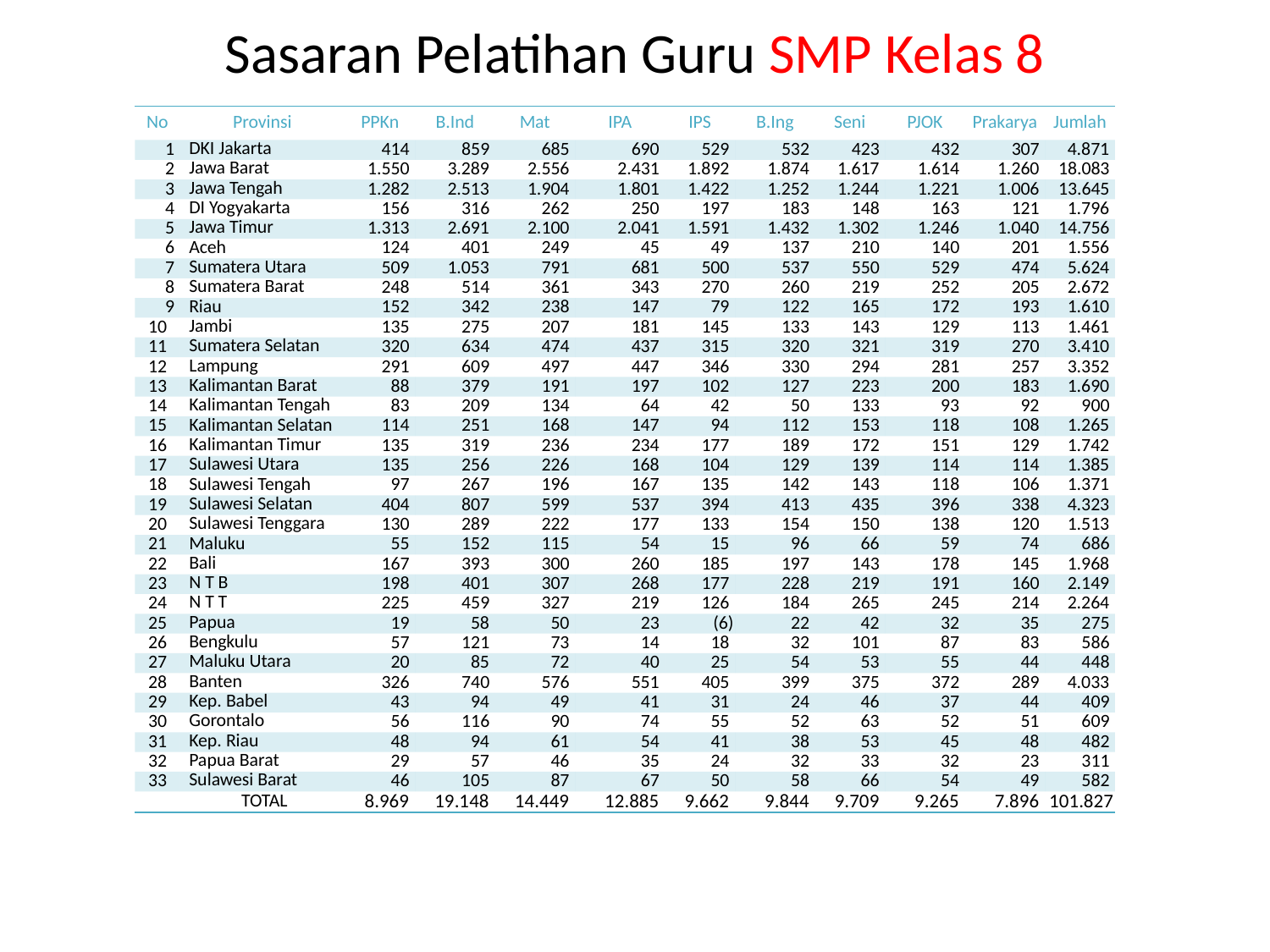

# Sasaran Pelatihan Guru SMP Kelas 8
| No | Provinsi | PPKn | B.Ind | Mat | IPA | IPS | B.Ing | Seni | PJOK | Prakarya | Jumlah |
| --- | --- | --- | --- | --- | --- | --- | --- | --- | --- | --- | --- |
| 1 | DKI Jakarta | 414 | 859 | 685 | 690 | 529 | 532 | 423 | 432 | 307 | 4.871 |
| 2 | Jawa Barat | 1.550 | 3.289 | 2.556 | 2.431 | 1.892 | 1.874 | 1.617 | 1.614 | 1.260 | 18.083 |
| 3 | Jawa Tengah | 1.282 | 2.513 | 1.904 | 1.801 | 1.422 | 1.252 | 1.244 | 1.221 | 1.006 | 13.645 |
| 4 | DI Yogyakarta | 156 | 316 | 262 | 250 | 197 | 183 | 148 | 163 | 121 | 1.796 |
| 5 | Jawa Timur | 1.313 | 2.691 | 2.100 | 2.041 | 1.591 | 1.432 | 1.302 | 1.246 | 1.040 | 14.756 |
| 6 | Aceh | 124 | 401 | 249 | 45 | 49 | 137 | 210 | 140 | 201 | 1.556 |
| 7 | Sumatera Utara | 509 | 1.053 | 791 | 681 | 500 | 537 | 550 | 529 | 474 | 5.624 |
| 8 | Sumatera Barat | 248 | 514 | 361 | 343 | 270 | 260 | 219 | 252 | 205 | 2.672 |
| 9 | Riau | 152 | 342 | 238 | 147 | 79 | 122 | 165 | 172 | 193 | 1.610 |
| 10 | Jambi | 135 | 275 | 207 | 181 | 145 | 133 | 143 | 129 | 113 | 1.461 |
| 11 | Sumatera Selatan | 320 | 634 | 474 | 437 | 315 | 320 | 321 | 319 | 270 | 3.410 |
| 12 | Lampung | 291 | 609 | 497 | 447 | 346 | 330 | 294 | 281 | 257 | 3.352 |
| 13 | Kalimantan Barat | 88 | 379 | 191 | 197 | 102 | 127 | 223 | 200 | 183 | 1.690 |
| 14 | Kalimantan Tengah | 83 | 209 | 134 | 64 | 42 | 50 | 133 | 93 | 92 | 900 |
| 15 | Kalimantan Selatan | 114 | 251 | 168 | 147 | 94 | 112 | 153 | 118 | 108 | 1.265 |
| 16 | Kalimantan Timur | 135 | 319 | 236 | 234 | 177 | 189 | 172 | 151 | 129 | 1.742 |
| 17 | Sulawesi Utara | 135 | 256 | 226 | 168 | 104 | 129 | 139 | 114 | 114 | 1.385 |
| 18 | Sulawesi Tengah | 97 | 267 | 196 | 167 | 135 | 142 | 143 | 118 | 106 | 1.371 |
| 19 | Sulawesi Selatan | 404 | 807 | 599 | 537 | 394 | 413 | 435 | 396 | 338 | 4.323 |
| 20 | Sulawesi Tenggara | 130 | 289 | 222 | 177 | 133 | 154 | 150 | 138 | 120 | 1.513 |
| 21 | Maluku | 55 | 152 | 115 | 54 | 15 | 96 | 66 | 59 | 74 | 686 |
| 22 | Bali | 167 | 393 | 300 | 260 | 185 | 197 | 143 | 178 | 145 | 1.968 |
| 23 | N T B | 198 | 401 | 307 | 268 | 177 | 228 | 219 | 191 | 160 | 2.149 |
| 24 | N T T | 225 | 459 | 327 | 219 | 126 | 184 | 265 | 245 | 214 | 2.264 |
| 25 | Papua | 19 | 58 | 50 | 23 | (6) | 22 | 42 | 32 | 35 | 275 |
| 26 | Bengkulu | 57 | 121 | 73 | 14 | 18 | 32 | 101 | 87 | 83 | 586 |
| 27 | Maluku Utara | 20 | 85 | 72 | 40 | 25 | 54 | 53 | 55 | 44 | 448 |
| 28 | Banten | 326 | 740 | 576 | 551 | 405 | 399 | 375 | 372 | 289 | 4.033 |
| 29 | Kep. Babel | 43 | 94 | 49 | 41 | 31 | 24 | 46 | 37 | 44 | 409 |
| 30 | Gorontalo | 56 | 116 | 90 | 74 | 55 | 52 | 63 | 52 | 51 | 609 |
| 31 | Kep. Riau | 48 | 94 | 61 | 54 | 41 | 38 | 53 | 45 | 48 | 482 |
| 32 | Papua Barat | 29 | 57 | 46 | 35 | 24 | 32 | 33 | 32 | 23 | 311 |
| 33 | Sulawesi Barat | 46 | 105 | 87 | 67 | 50 | 58 | 66 | 54 | 49 | 582 |
|  | TOTAL | 8.969 | 19.148 | 14.449 | 12.885 | 9.662 | 9.844 | 9.709 | 9.265 | 7.896 | 101.827 |